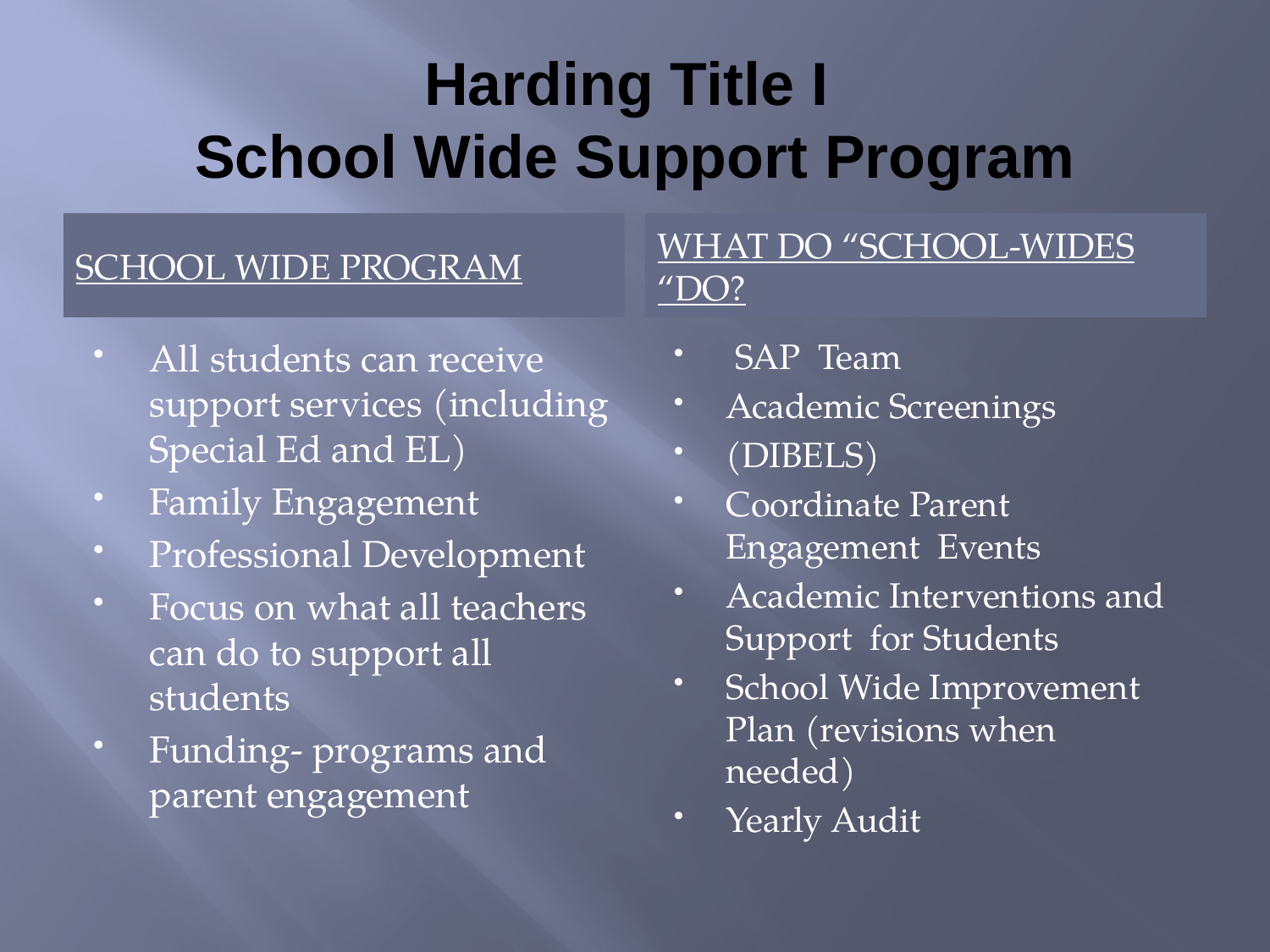

# Harding Title I School Wide Support Program

School Wide Program
What do “school-wides “do?
All students can receive support services (including Special Ed and EL)
Family Engagement
Professional Development
Focus on what all teachers can do to support all students
Funding- programs and parent engagement
 SAP  Team
Academic Screenings
(DIBELS)
Coordinate Parent Engagement  Events
Academic Interventions and Support  for Students
School Wide Improvement Plan (revisions when needed)
Yearly Audit